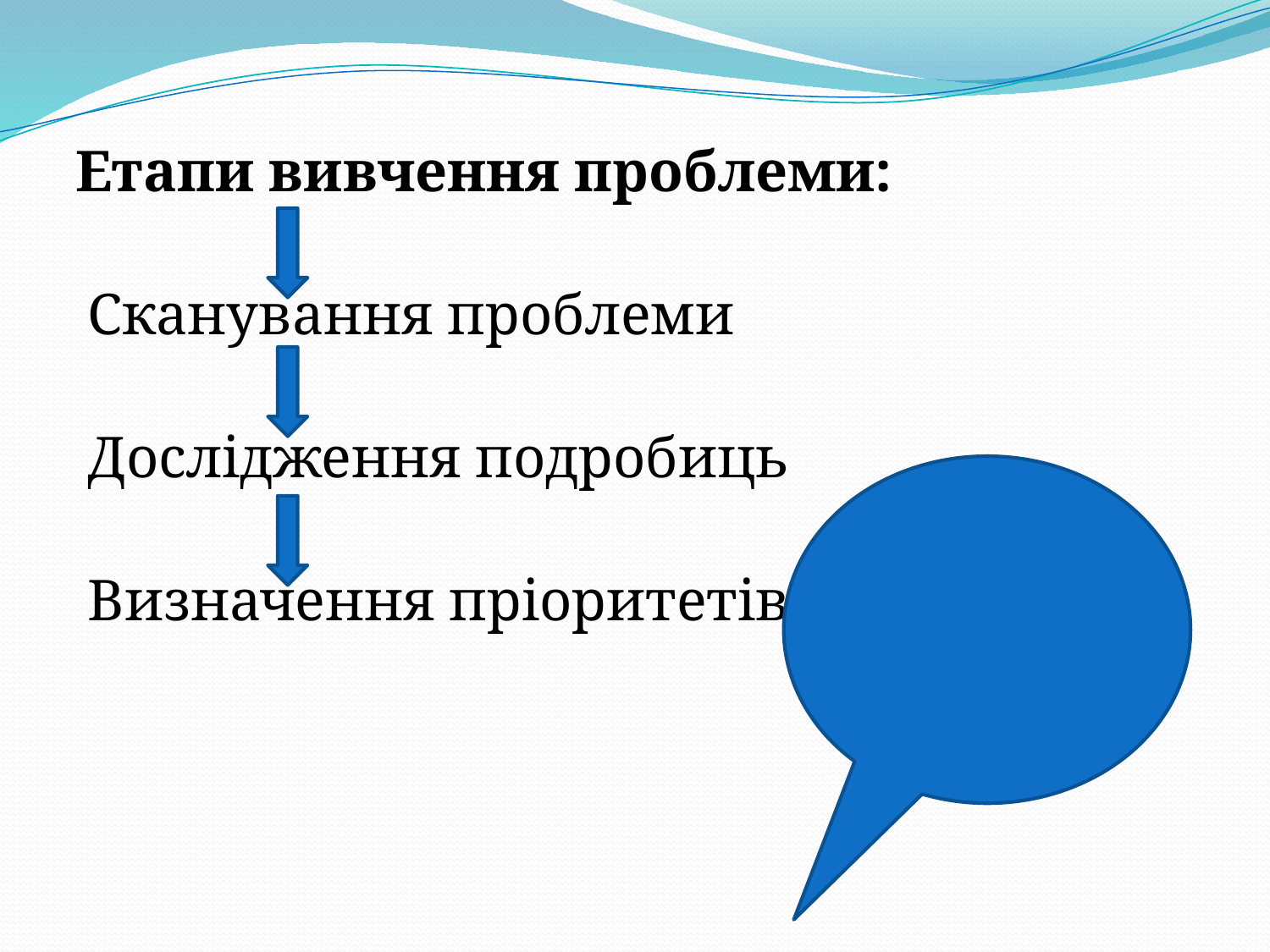

Етапи вивчення проблеми:

 Сканування проблеми

 Дослідження подробиць

 Визначення пріоритетів